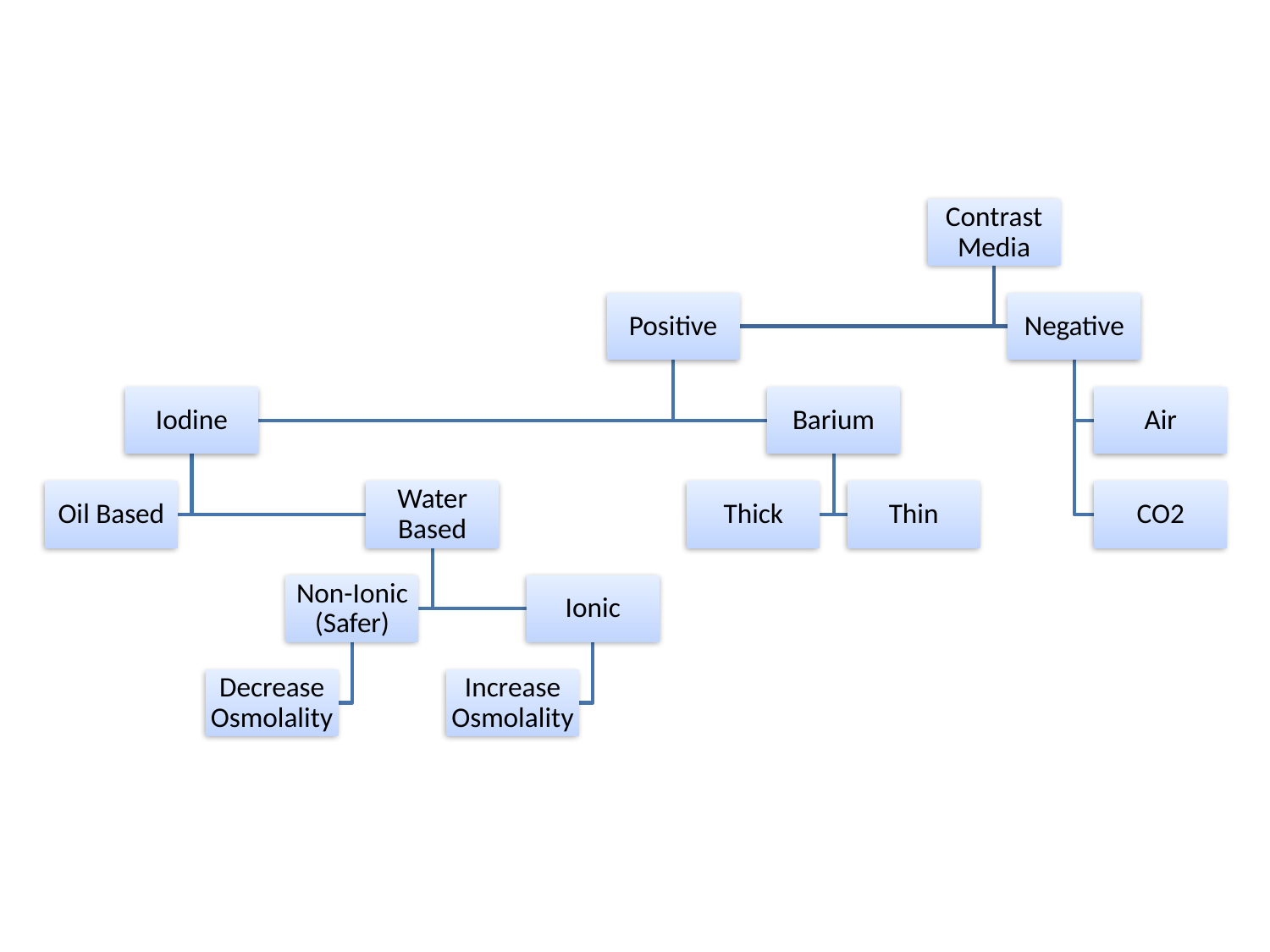

Contrast Media
Positive
Iodine
Oil Based
Water Based
Non-Ionic (Safer)
Decrease Osmolality
Ionic
Increase Osmolality
Barium
Thick
Thin
Negative
Air
CO2